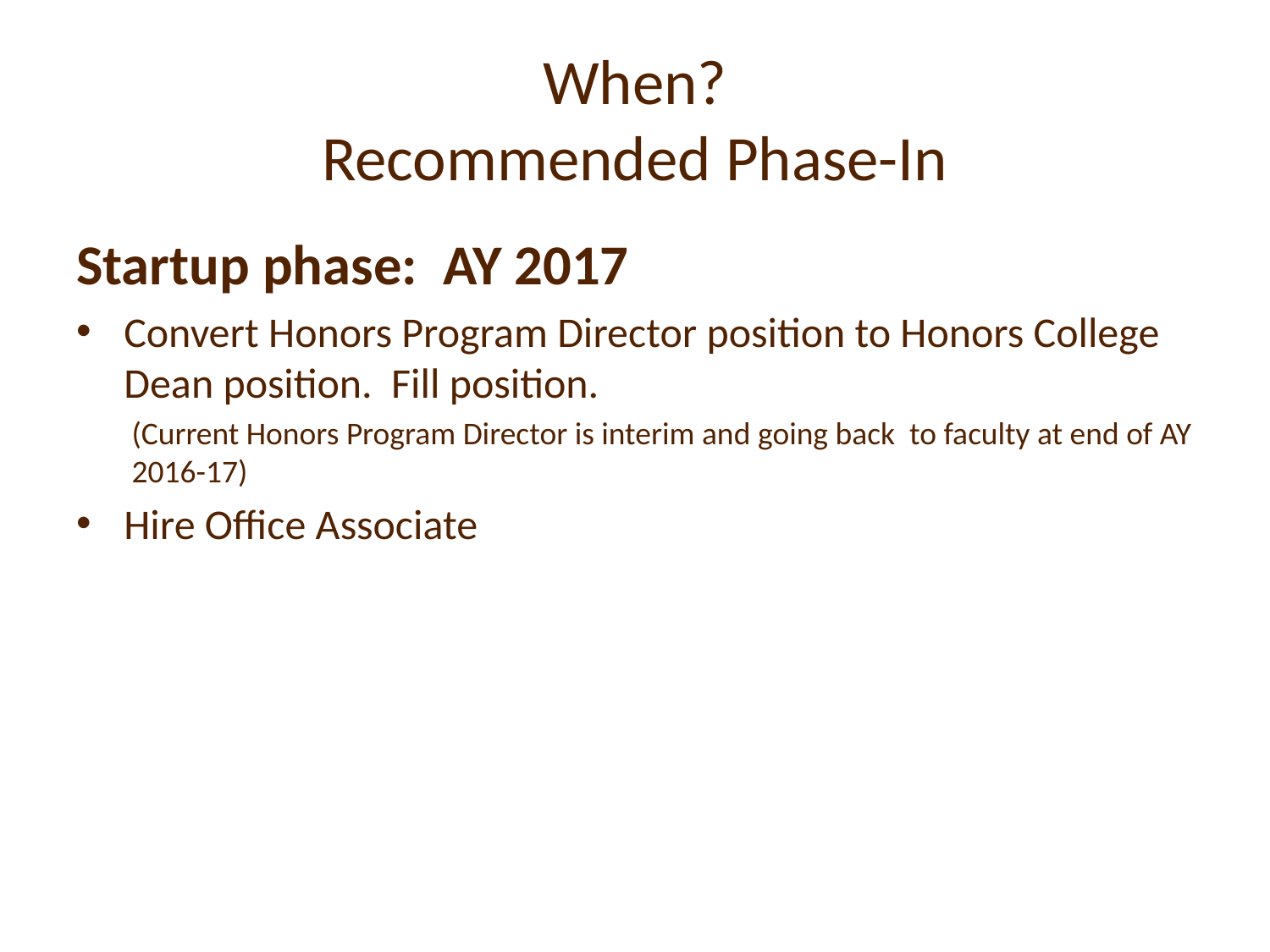

# When? Recommended Phase-In
Startup phase:  AY 2017
Convert Honors Program Director position to Honors College Dean position.  Fill position.
(Current Honors Program Director is interim and going back  to faculty at end of AY 2016-17)
Hire Office Associate